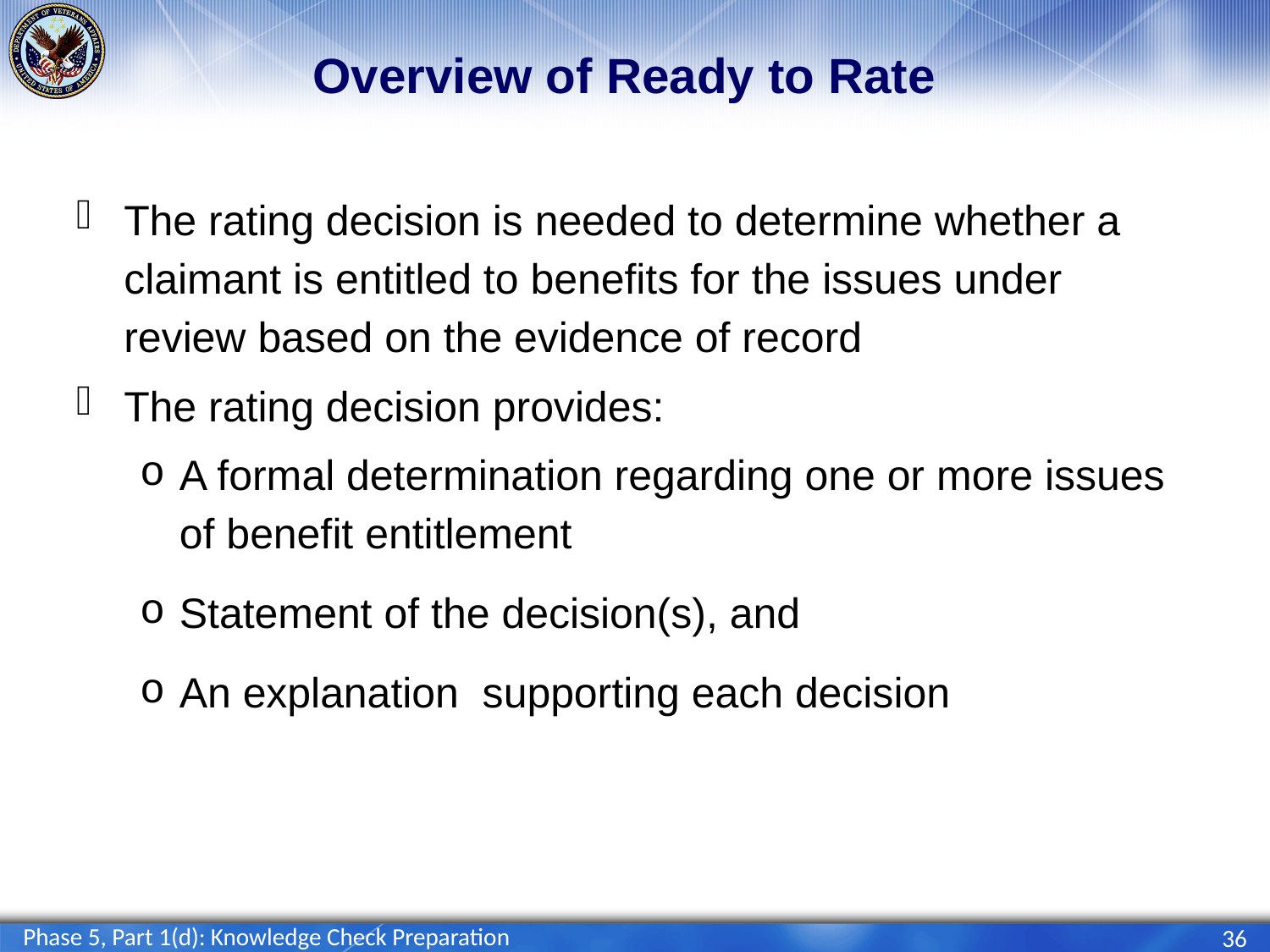

# Overview of Ready to Rate
The rating decision is needed to determine whether a claimant is entitled to benefits for the issues under review based on the evidence of record
The rating decision provides:
A formal determination regarding one or more issues of benefit entitlement
Statement of the decision(s), and
An explanation  supporting each decision
Phase 5, Part 1(d): Knowledge Check Preparation
36